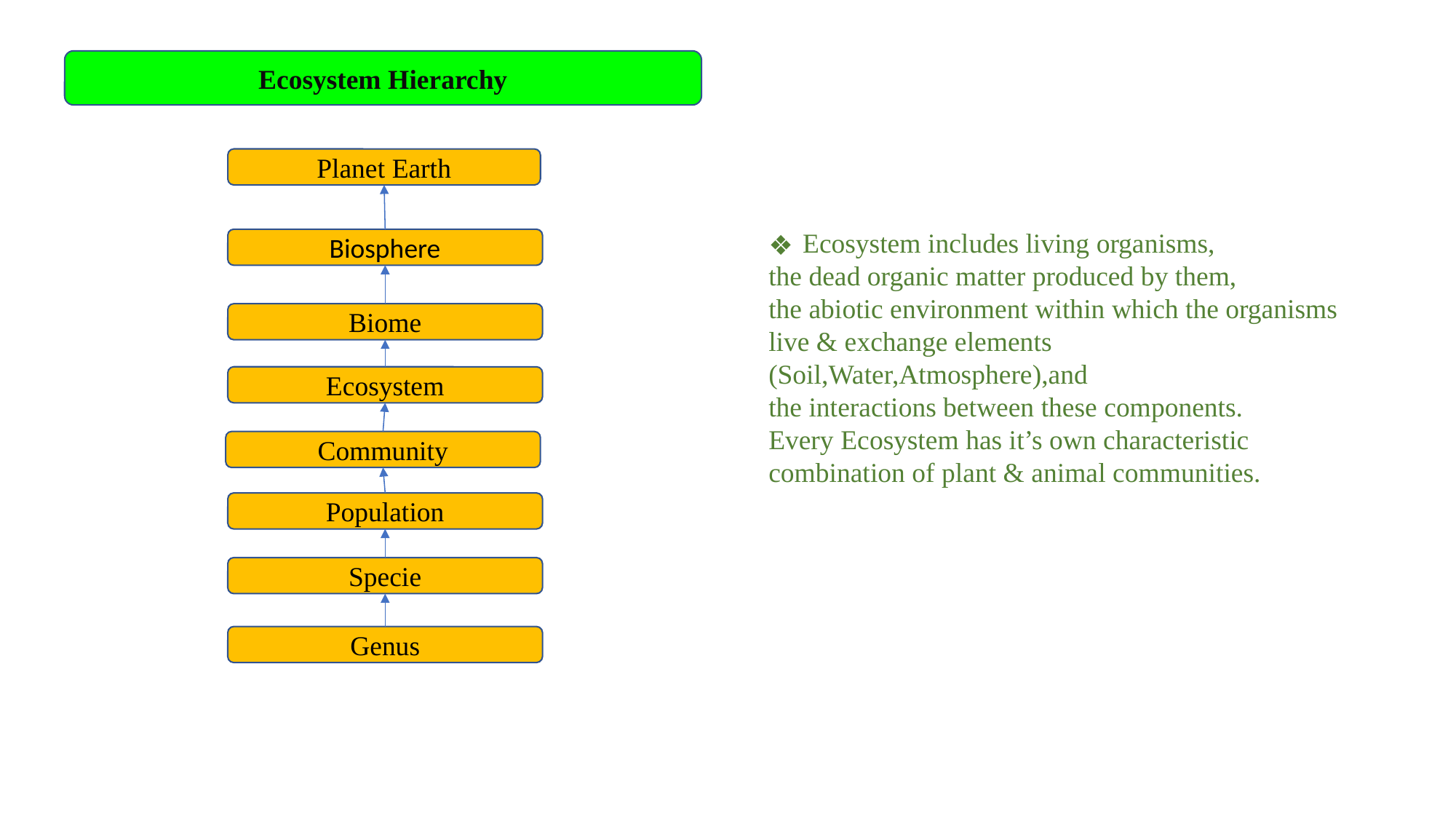

Ecosystem Hierarchy
Planet Earth
Ecosystem includes living organisms,
the dead organic matter produced by them,
the abiotic environment within which the organisms live & exchange elements (Soil,Water,Atmosphere),and
the interactions between these components.
Every Ecosystem has it’s own characteristic combination of plant & animal communities.
Biosphere
Biome
Ecosystem
Community
Population
Specie
Genus